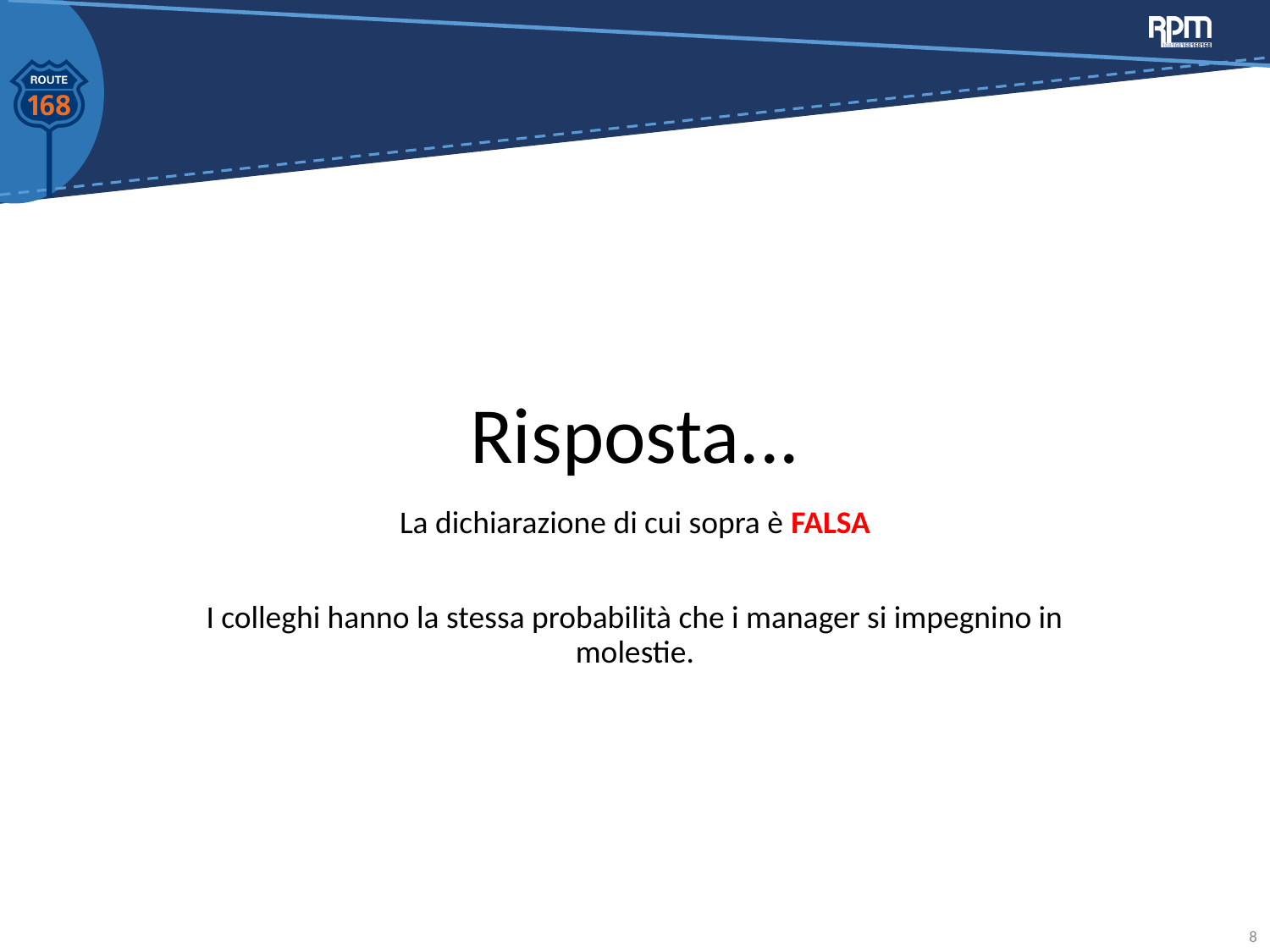

# Risposta...
La dichiarazione di cui sopra è FALSA

I colleghi hanno la stessa probabilità che i manager si impegnino in molestie.
8